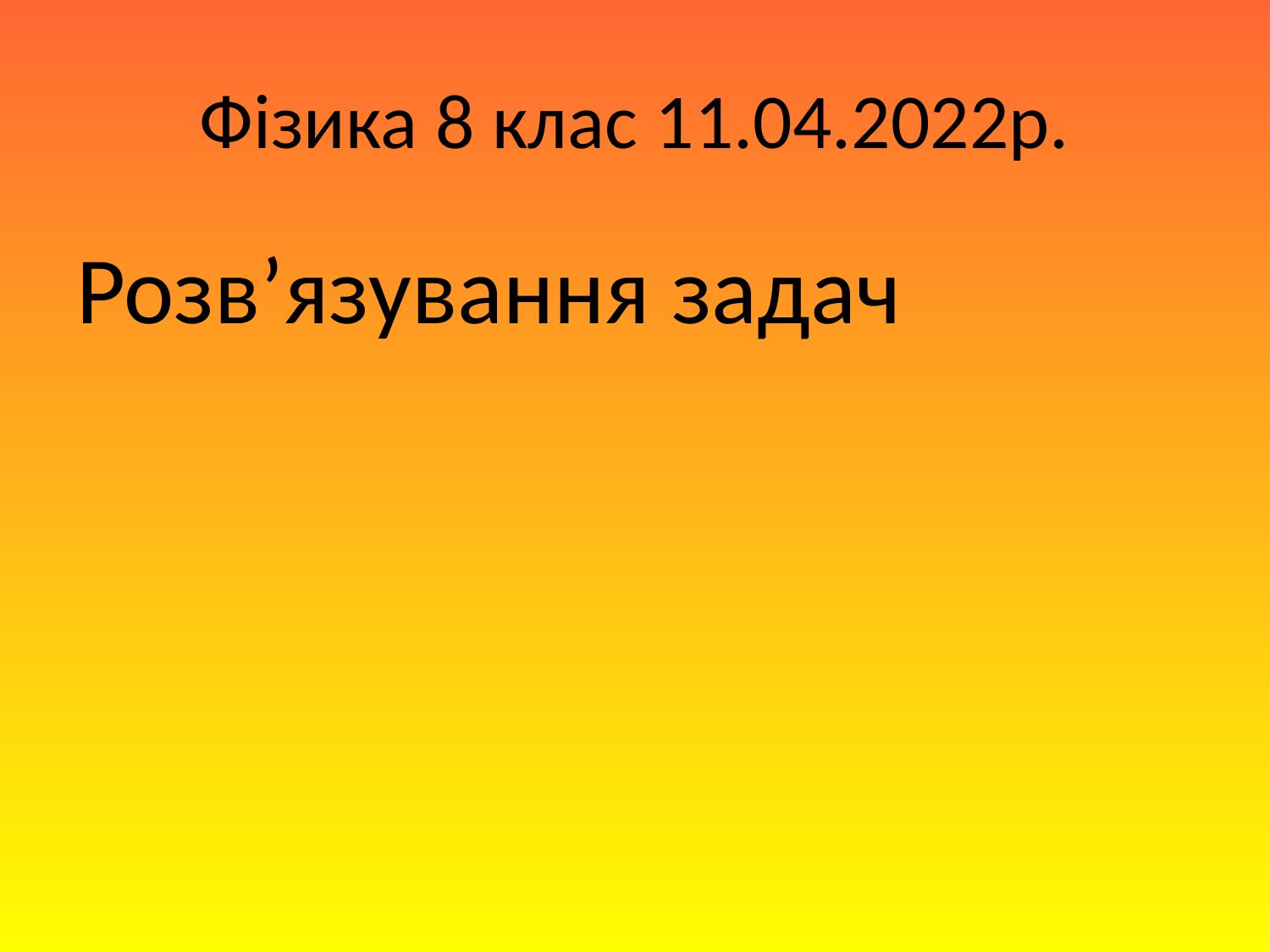

# Фізика 8 клас 11.04.2022р.
Розв’язування задач